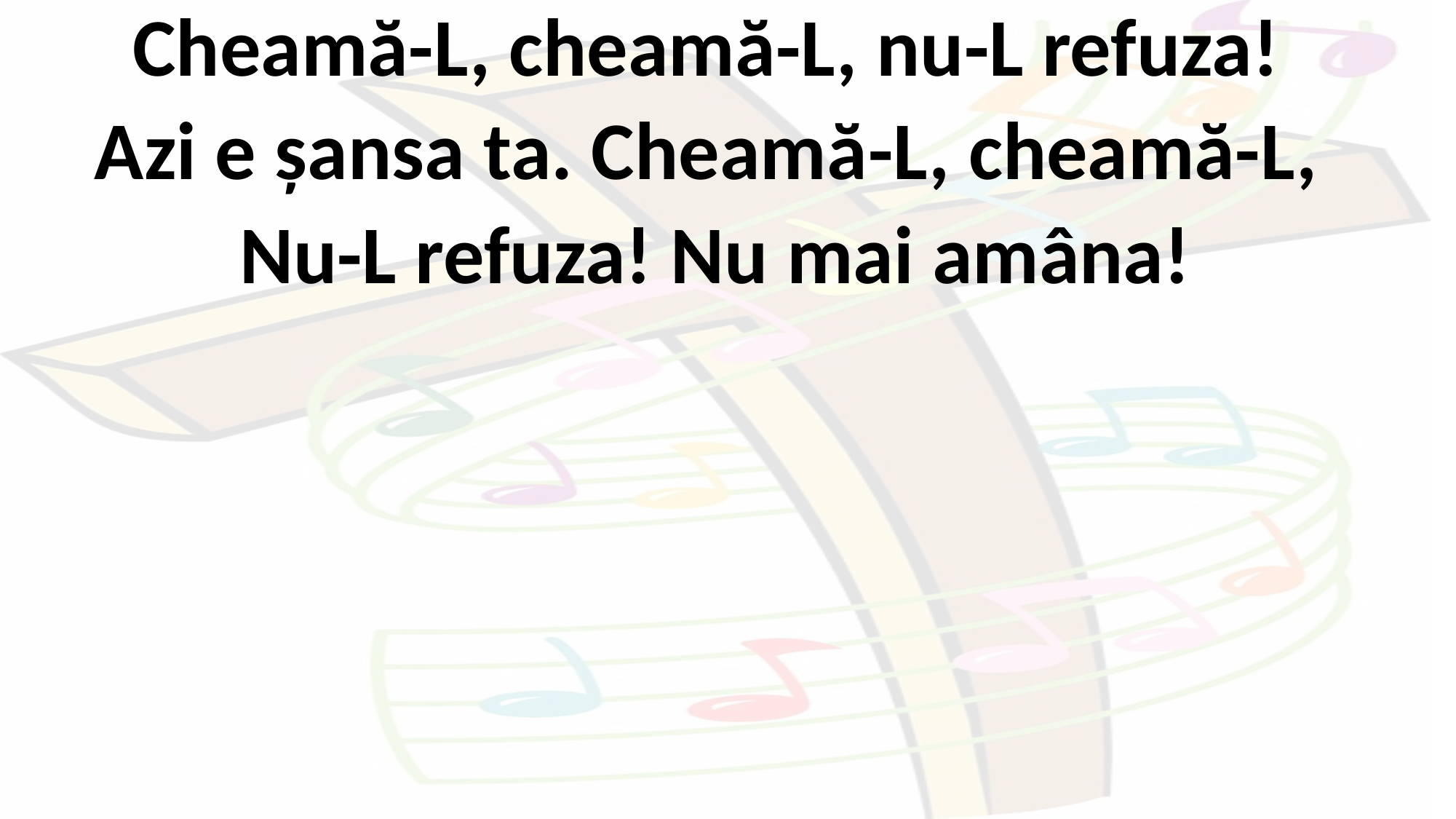

Cheamă­-L, cheamă-­L, nu­-L refuza!
Azi e șansa ta. Cheamă-­L, cheamă-­L,
Nu-­L refuza! Nu mai amâna!